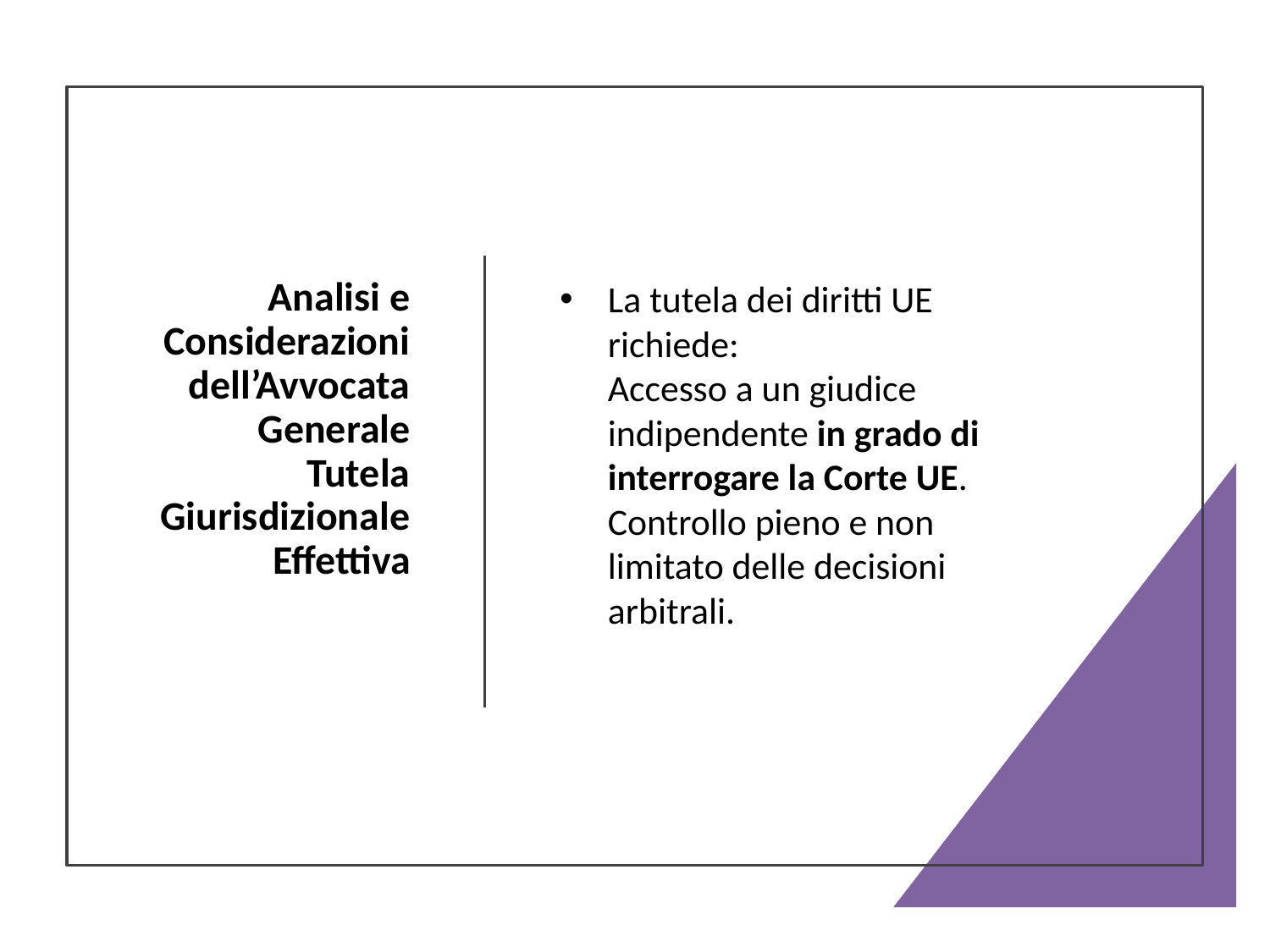

# Analisi e Considerazioni dell’Avvocata Generale Tutela Giurisdizionale Effettiva
La tutela dei diritti UE richiede:
Accesso a un giudice indipendente in grado di interrogare la Corte UE.
Controllo pieno e non limitato delle decisioni arbitrali.

9